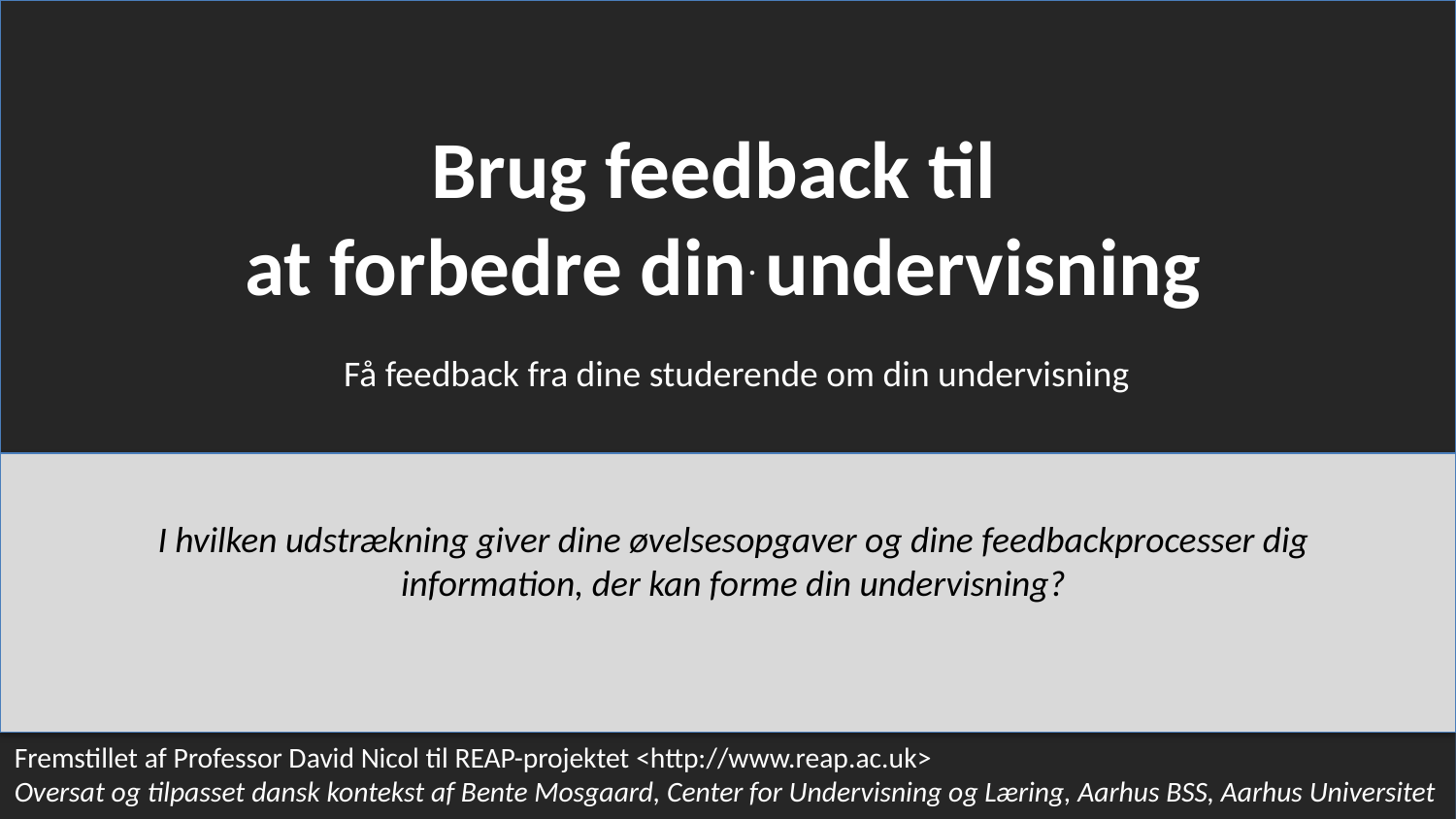

.

Brug feedback til
at forbedre din undervisning
Få feedback fra dine studerende om din undervisning

I hvilken udstrækning giver dine øvelsesopgaver og dine feedbackprocesser dig information, der kan forme din undervisning?
I hvilken udstrækning giver dine øvelsesopgaver og dine feedbackprocesser dig information, der kan justere din undervisning?

Fremstillet af Professor David Nicol til REAP-projektet <http://www.reap.ac.uk>
Oversat og tilpasset dansk kontekst af Bente Mosgaard, Center for Undervisning og Læring, Aarhus BSS, Aarhus Universitet